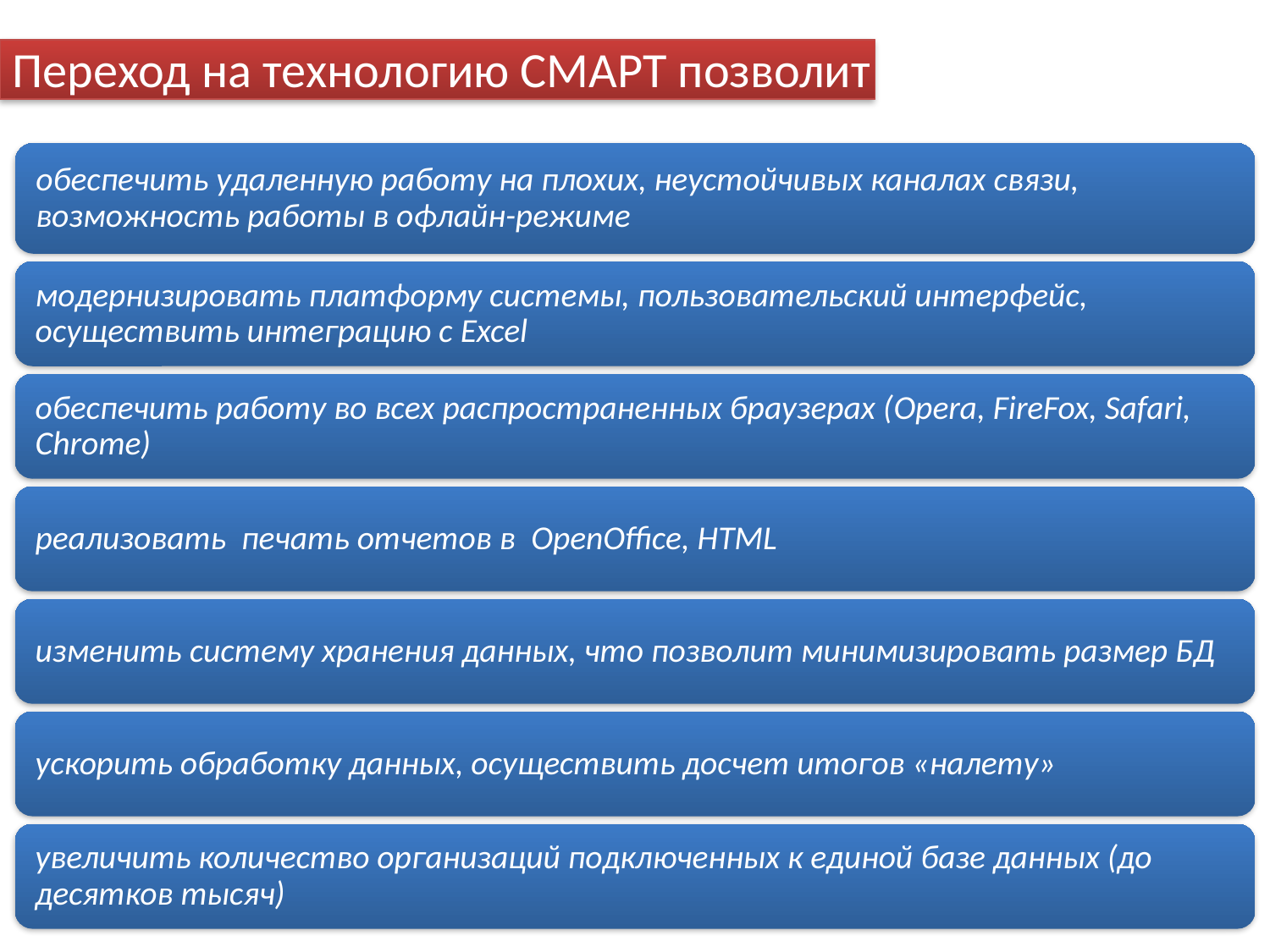

Переход на технологию СМАРТ позволит

обеспечить удаленную работу на плохих, неустойчивых каналах связи, возможность работы в офлайн-режиме
модернизировать платформу системы, пользовательский интерфейс, осуществить интеграцию с Excel
обеспечить работу во всех распространенных браузерах (Opera, FireFox, Safari, Chrome)
реализовать  печать отчетов в  OpenOffice, HTML
изменить систему хранения данных, что позволит минимизировать размер БД
ускорить обработку данных, осуществить досчет итогов «налету»
увеличить количество организаций подключенных к единой базе данных (до десятков тысяч)
Финансовые органы 30 субъектов сдали годовой отчет за 2010 год, применяя только ПК «Свод-WEB».